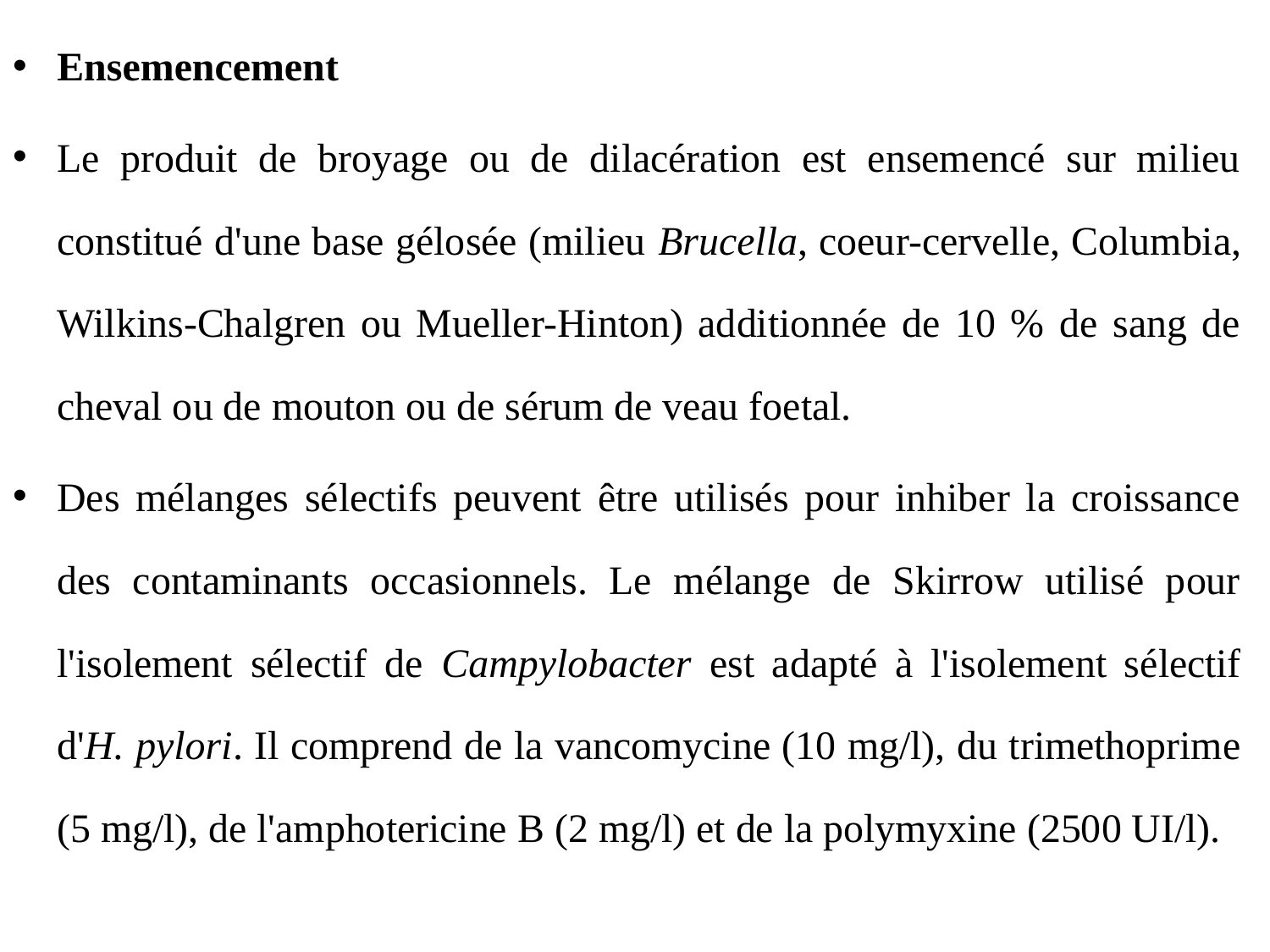

Ensemencement
Le produit de broyage ou de dilacération est ensemencé sur milieu constitué d'une base gélosée (milieu Brucella, coeur-cervelle, Columbia, Wilkins-Chalgren ou Mueller-Hinton) additionnée de 10 % de sang de cheval ou de mouton ou de sérum de veau foetal.
Des mélanges sélectifs peuvent être utilisés pour inhiber la croissance des contaminants occasionnels. Le mélange de Skirrow utilisé pour l'isolement sélectif de Campylobacter est adapté à l'isolement sélectif d'H. pylori. Il comprend de la vancomycine (10 mg/l), du trimethoprime (5 mg/l), de l'amphotericine B (2 mg/l) et de la polymyxine (2500 UI/l).